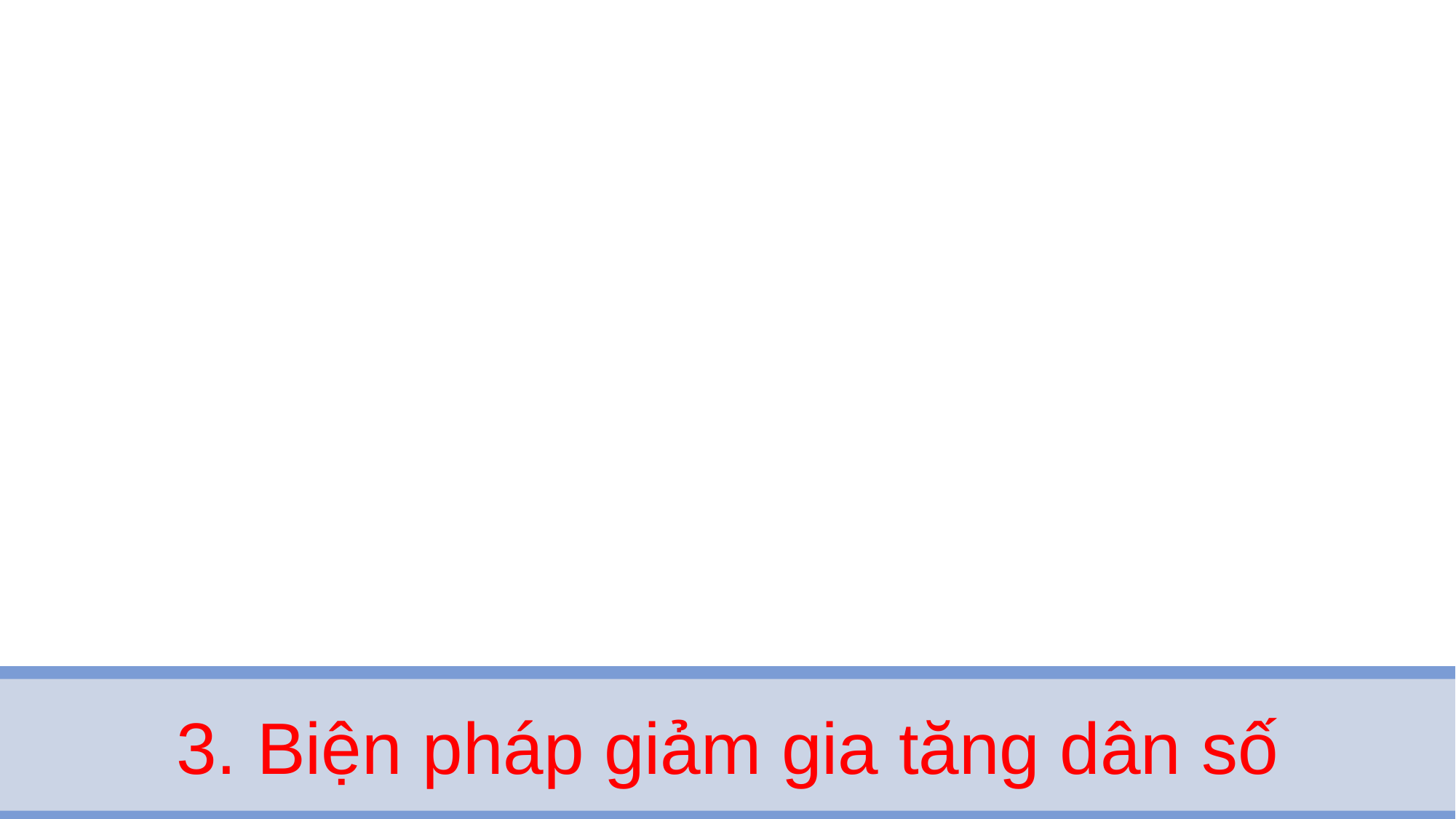

3. Biện pháp giảm gia tăng dân số